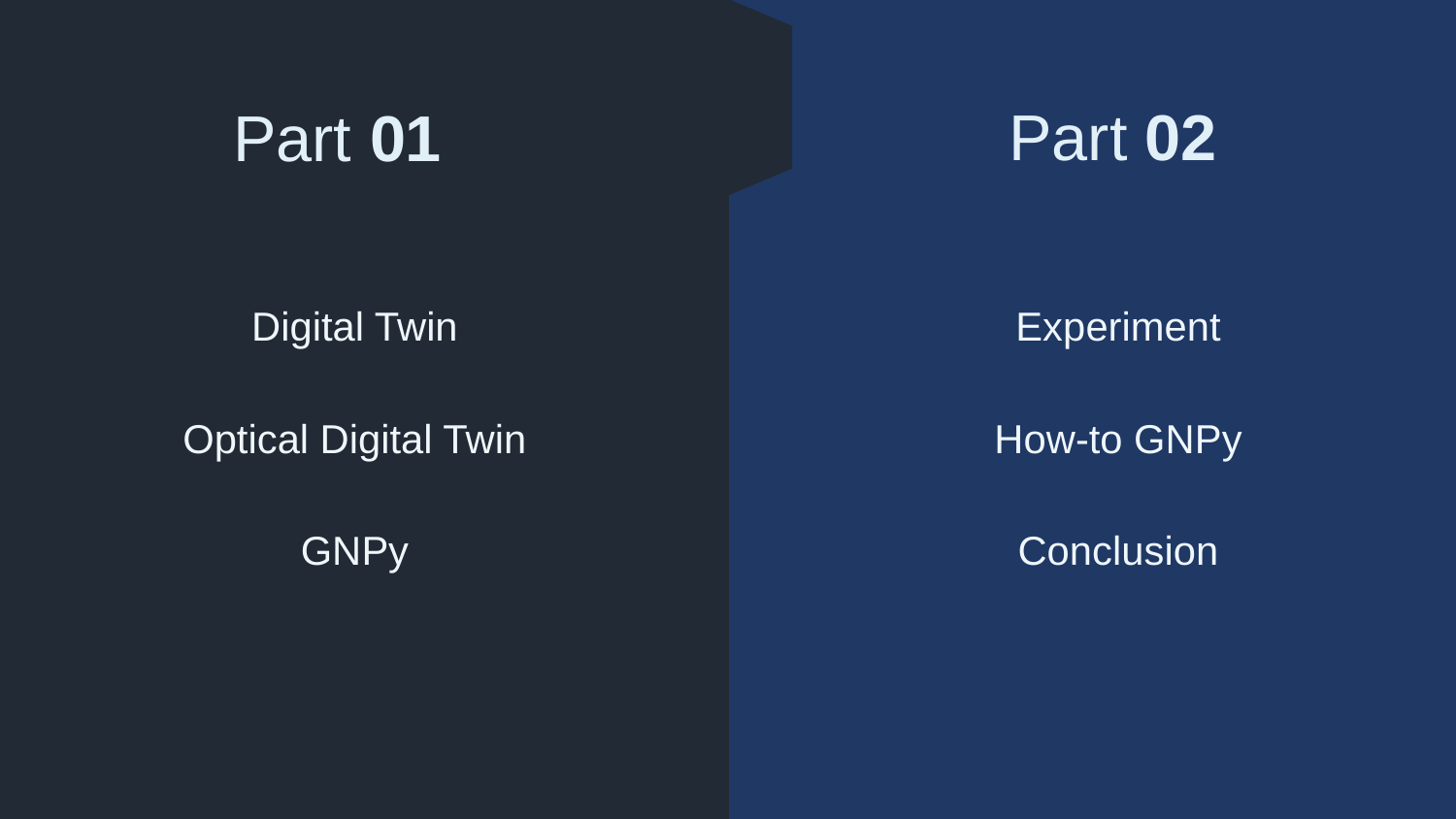

Part 02
# Part 01
Experiment
How-to GNPy
Conclusion

Digital Twin
Optical Digital Twin
GNPy
2